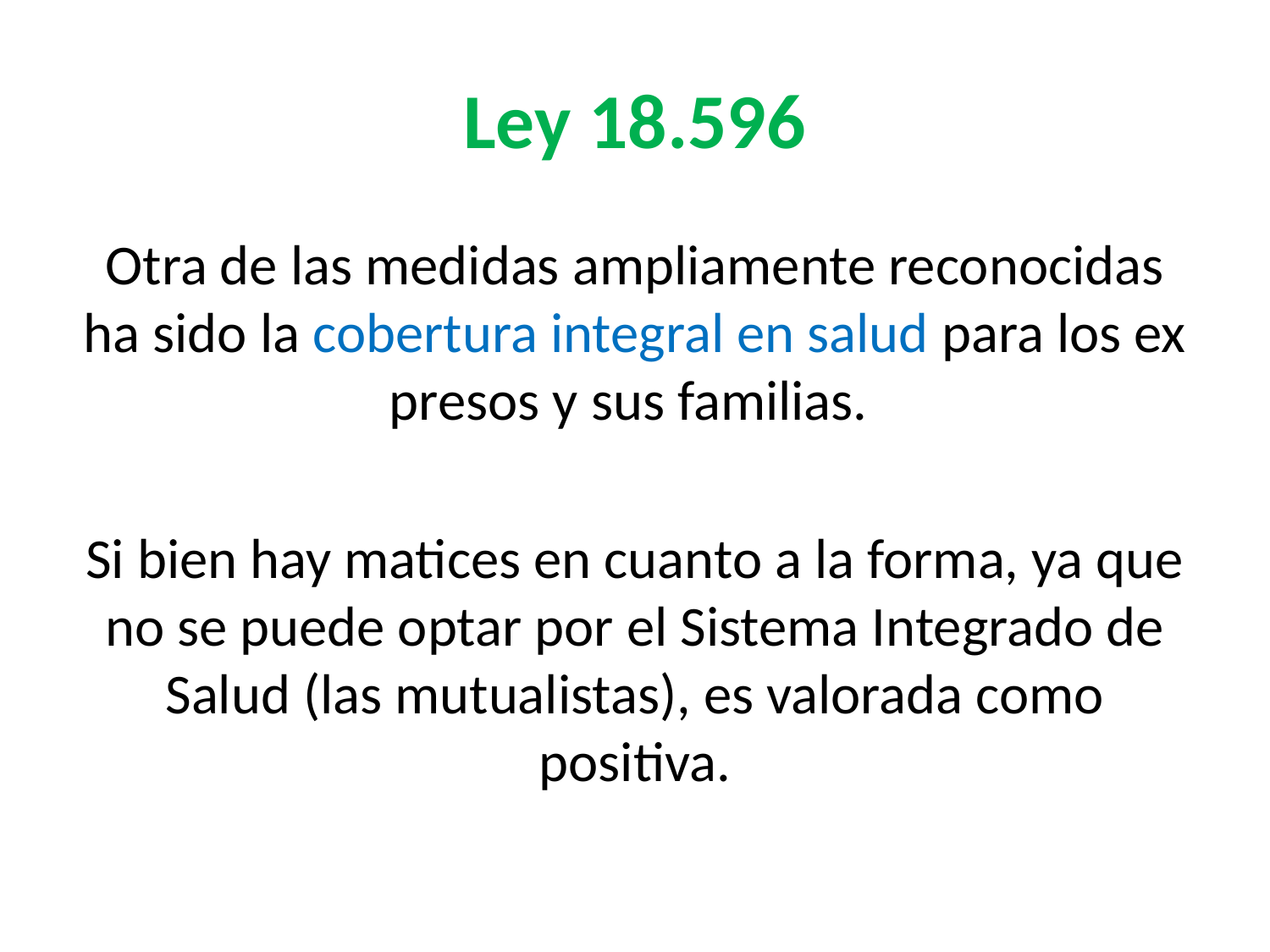

# Ley 18.596
Otra de las medidas ampliamente reconocidas ha sido la cobertura integral en salud para los ex presos y sus familias.

Si bien hay matices en cuanto a la forma, ya que no se puede optar por el Sistema Integrado de Salud (las mutualistas), es valorada como positiva.